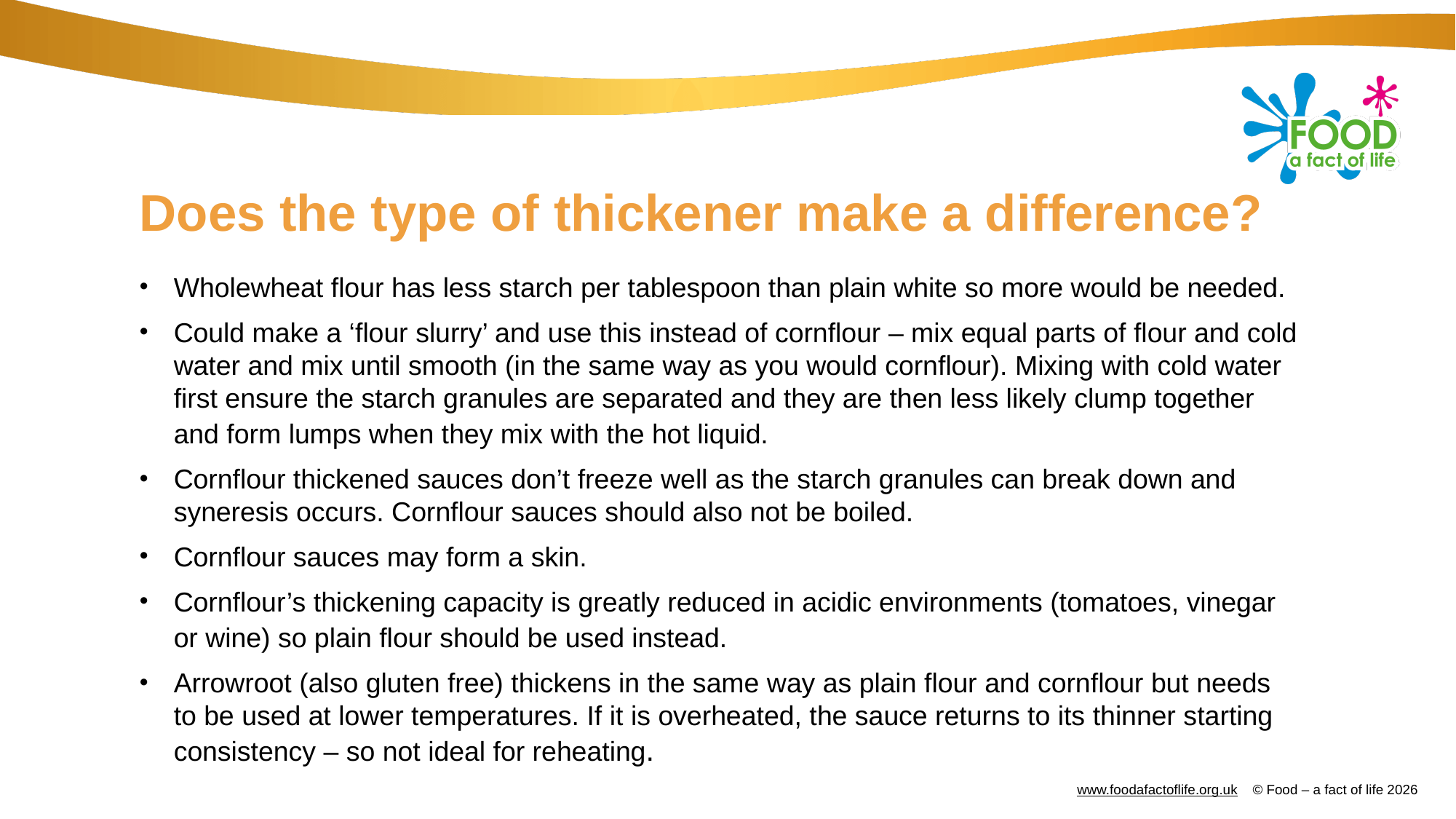

# Does the type of thickener make a difference?
Wholewheat flour has less starch per tablespoon than plain white so more would be needed.
Could make a ‘flour slurry’ and use this instead of cornflour – mix equal parts of flour and cold water and mix until smooth (in the same way as you would cornflour). Mixing with cold water first ensure the starch granules are separated and they are then less likely clump together and form lumps when they mix with the hot liquid.
Cornflour thickened sauces don’t freeze well as the starch granules can break down and syneresis occurs. Cornflour sauces should also not be boiled.
Cornflour sauces may form a skin.
Cornflour’s thickening capacity is greatly reduced in acidic environments (tomatoes, vinegar or wine) so plain flour should be used instead.
Arrowroot (also gluten free) thickens in the same way as plain flour and cornflour but needs to be used at lower temperatures. If it is overheated, the sauce returns to its thinner starting consistency – so not ideal for reheating.